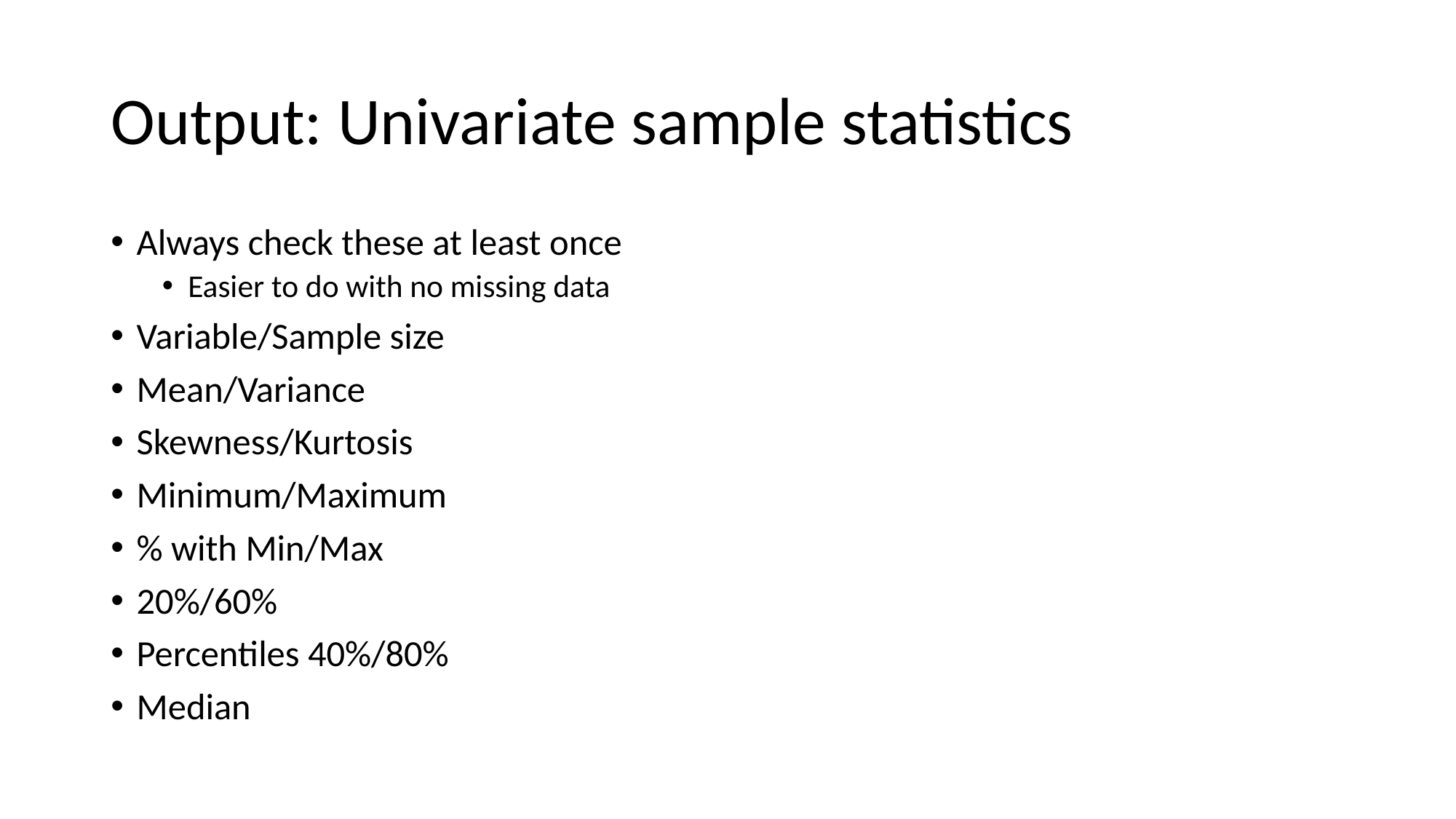

# Output: Univariate sample statistics
Always check these at least once
Easier to do with no missing data
Variable/Sample size
Mean/Variance
Skewness/Kurtosis
Minimum/Maximum
% with Min/Max
20%/60%
Percentiles 40%/80%
Median